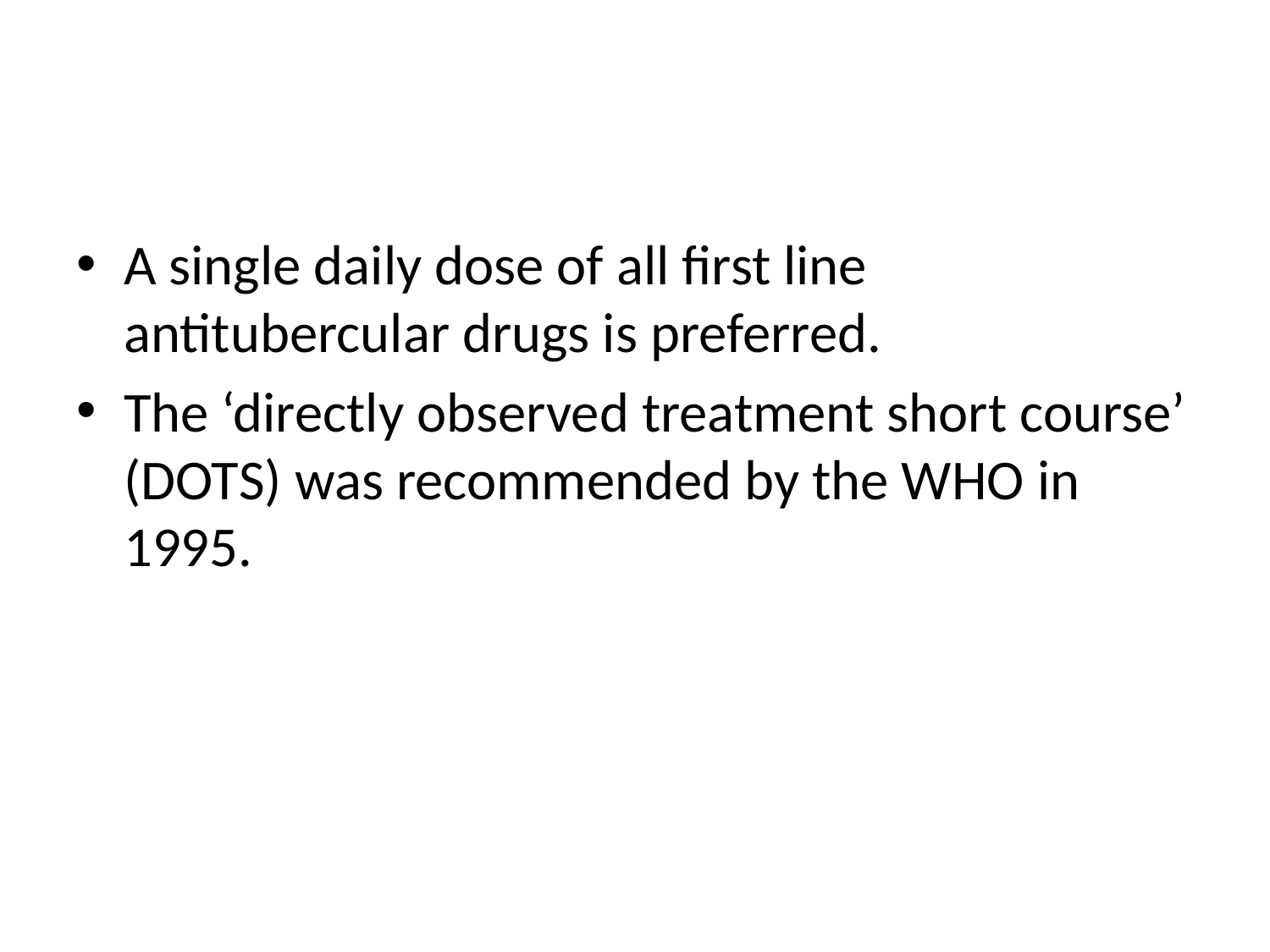

#
A single daily dose of all first line antitubercular drugs is preferred.
The ‘directly observed treatment short course’ (DOTS) was recommended by the WHO in 1995.